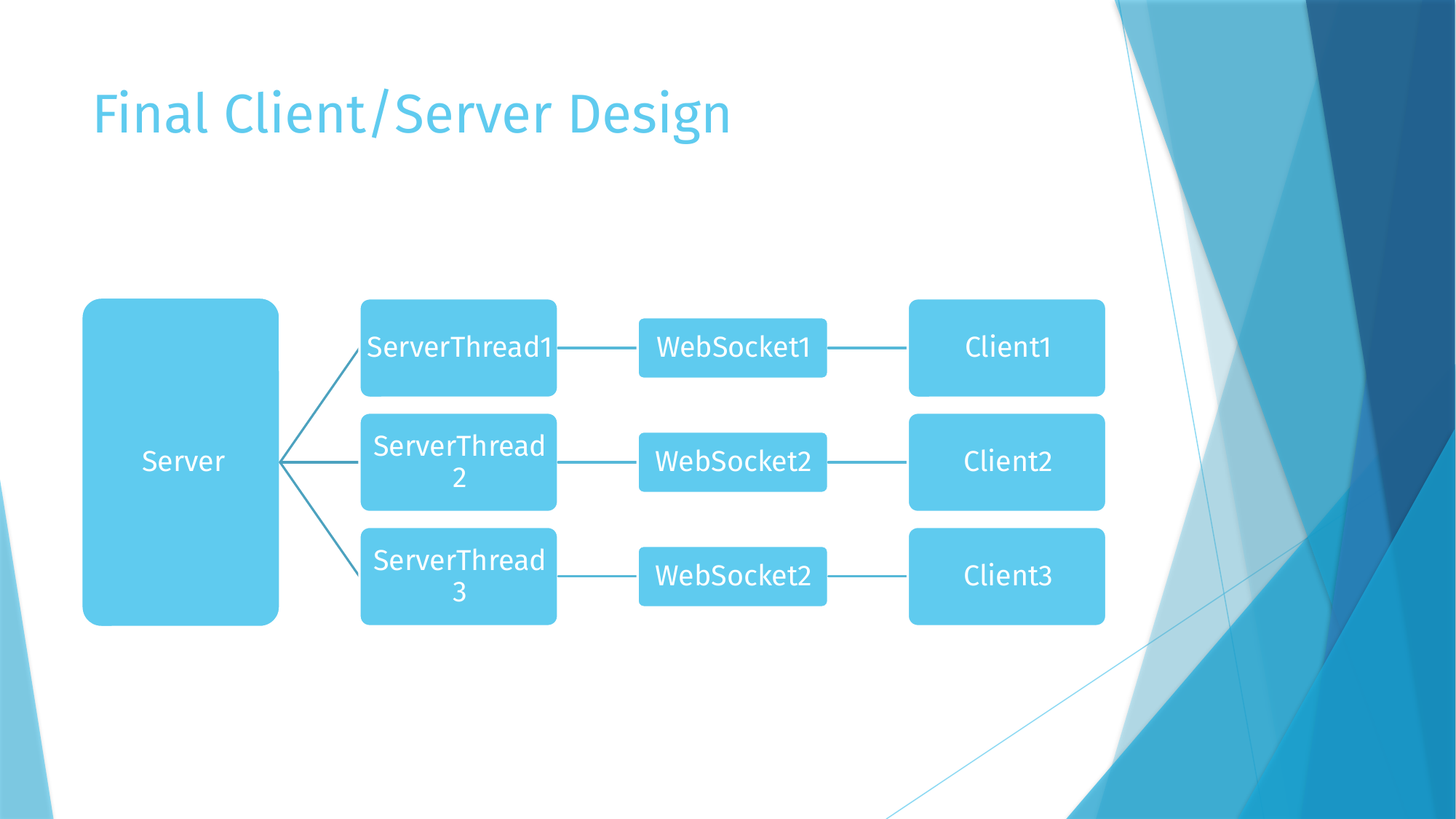

# Final Client/Server Design
Server

ServerThread1

WebSocket1

Client1

ServerThread2

WebSocket2

Client2

ServerThread3

WebSocket2

Client3